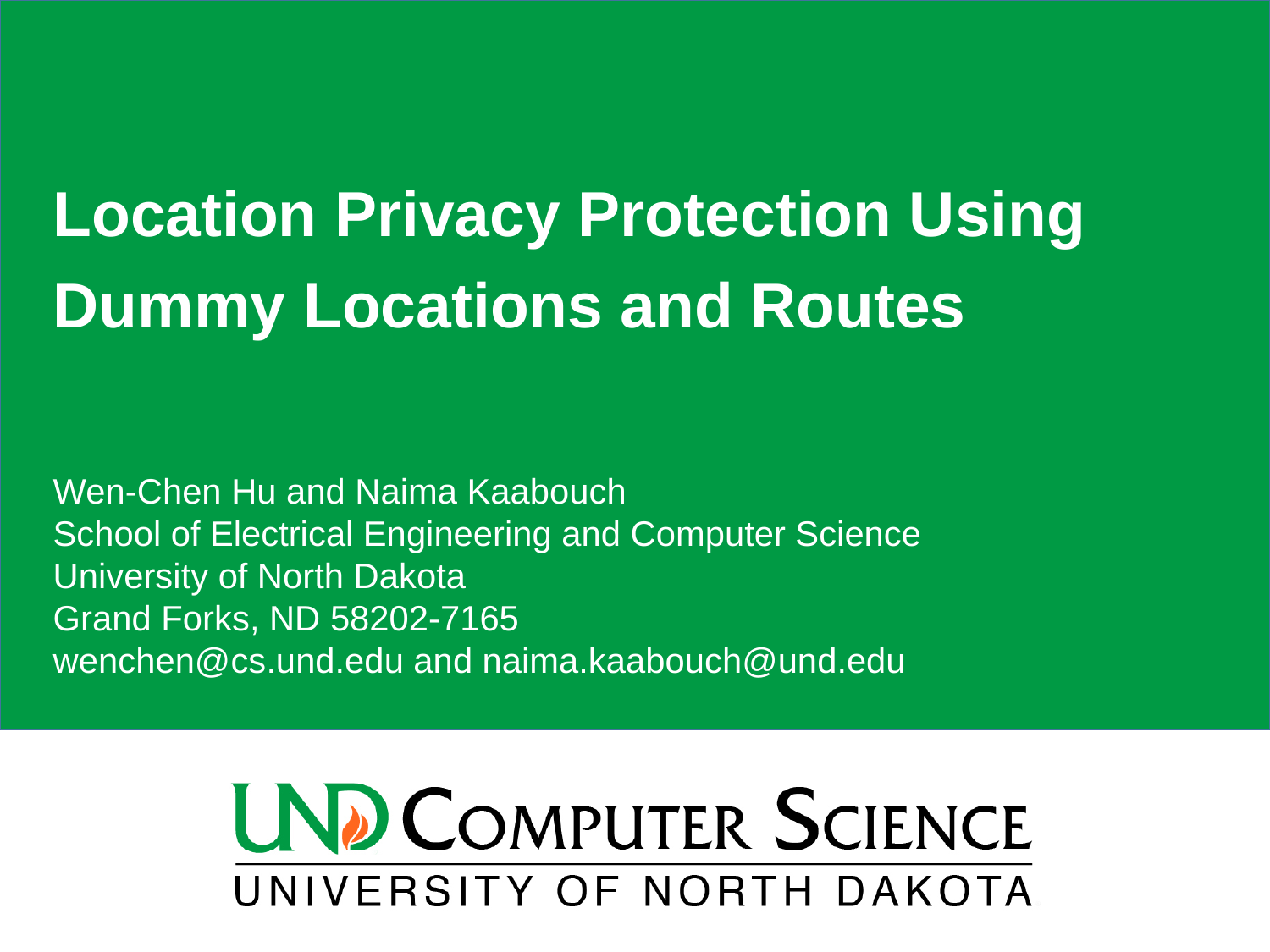

# Location Privacy Protection Using Dummy Locations and Routes
Wen-Chen Hu and Naima Kaabouch
School of Electrical Engineering and Computer Science
University of North Dakota
Grand Forks, ND 58202-7165
wenchen@cs.und.edu and naima.kaabouch@und.edu